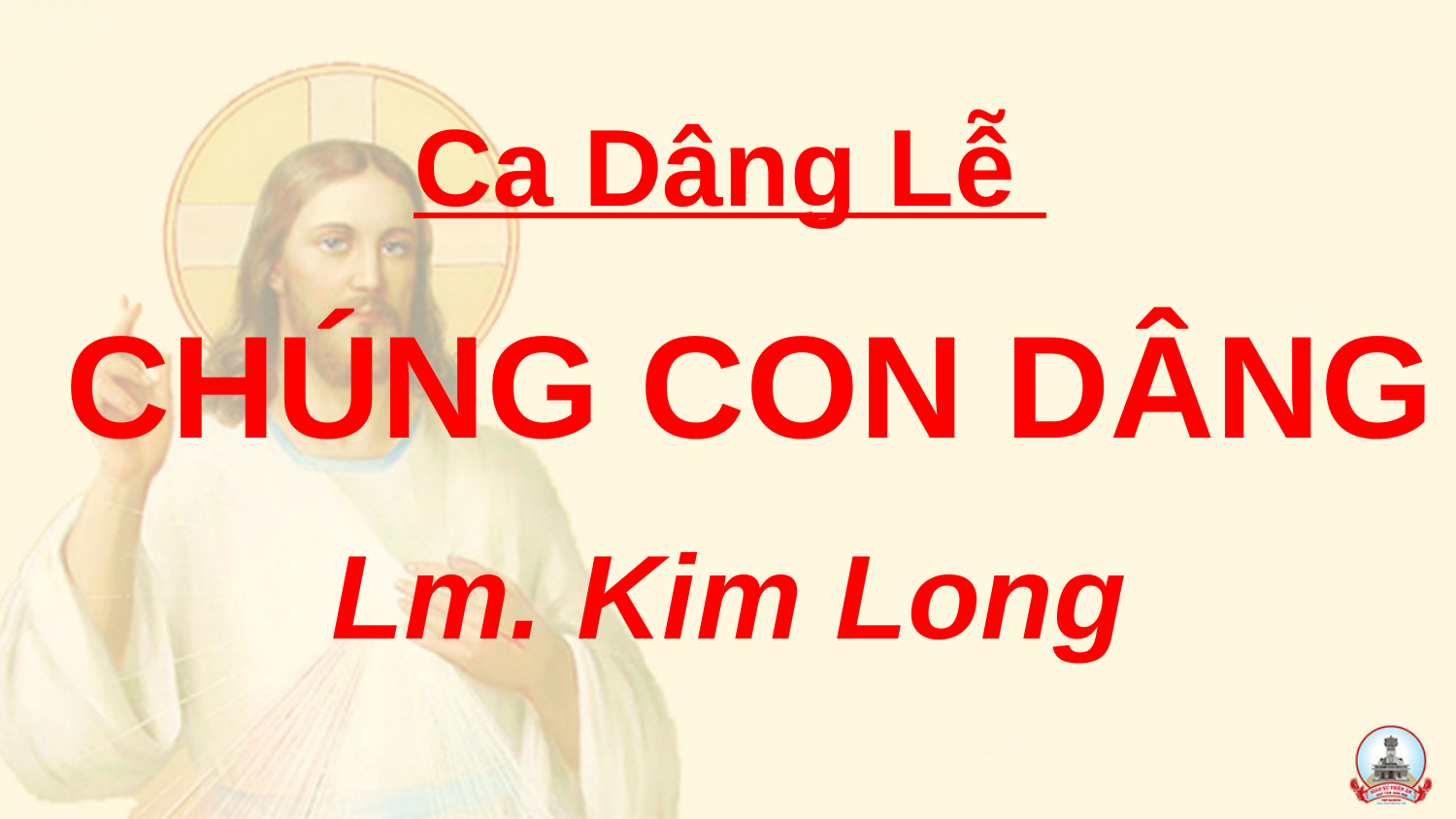

Ca Dâng Lễ
 CHÚNG CON DÂNG
Lm. Kim Long